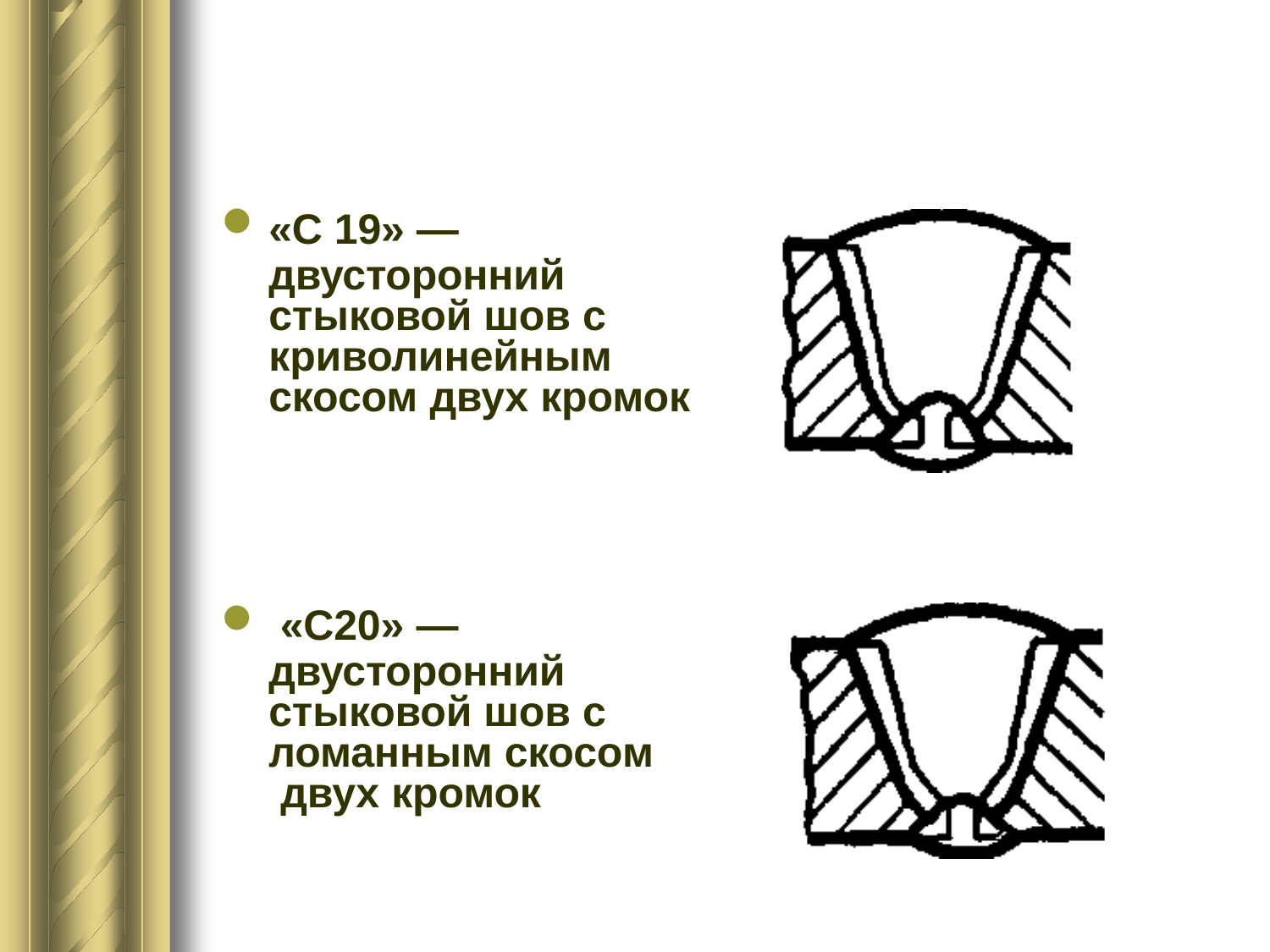

«С 19» —
двусторонний  стыковой шов с  криволинейным  скосом двух кромок

«С20» —
двусторонний  стыковой шов с  ломанным скосом  двух кромок